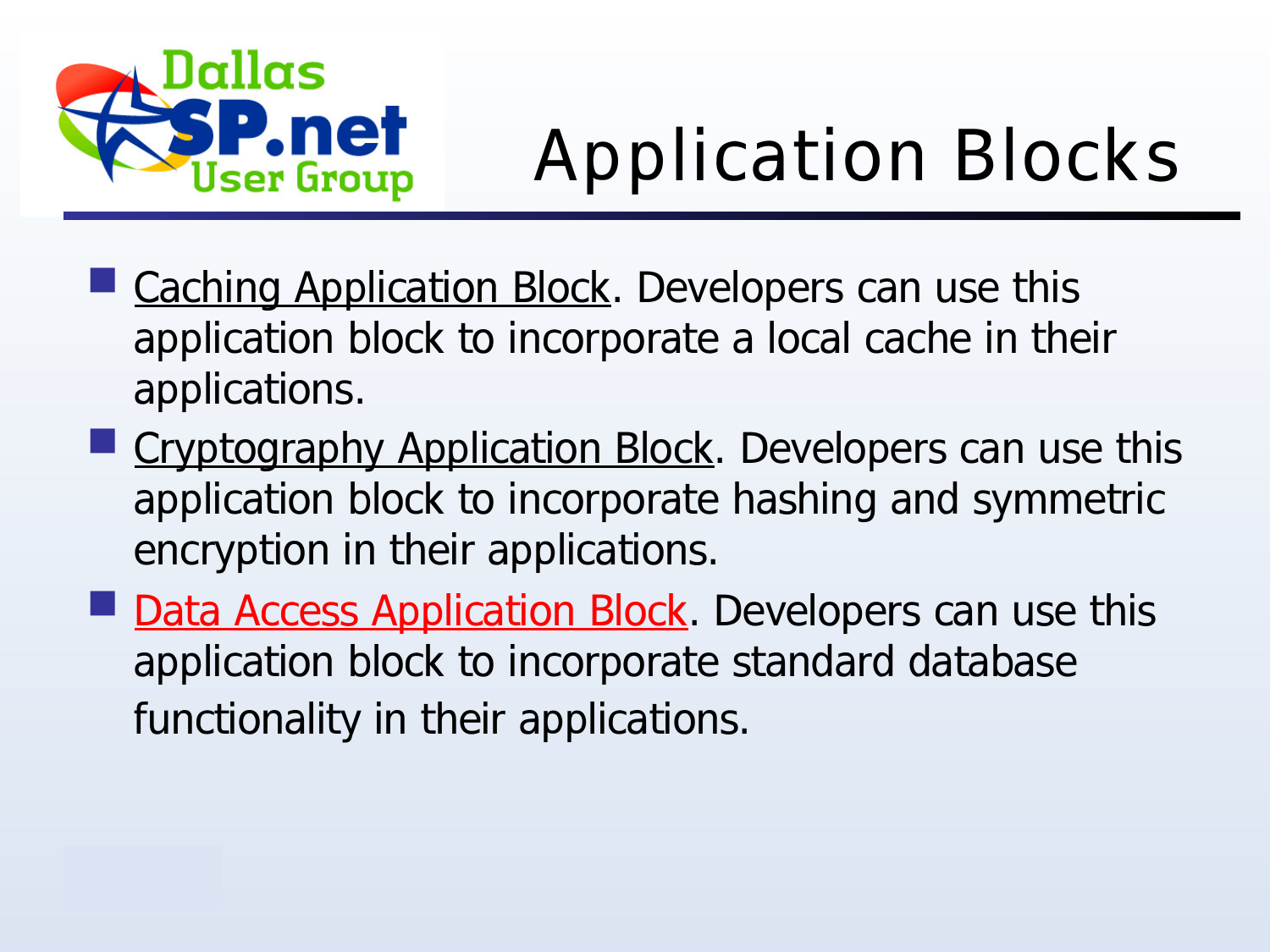

# Application Blocks
Caching Application Block. Developers can use this application block to incorporate a local cache in their applications.
Cryptography Application Block. Developers can use this application block to incorporate hashing and symmetric encryption in their applications.
Data Access Application Block. Developers can use this application block to incorporate standard database functionality in their applications.